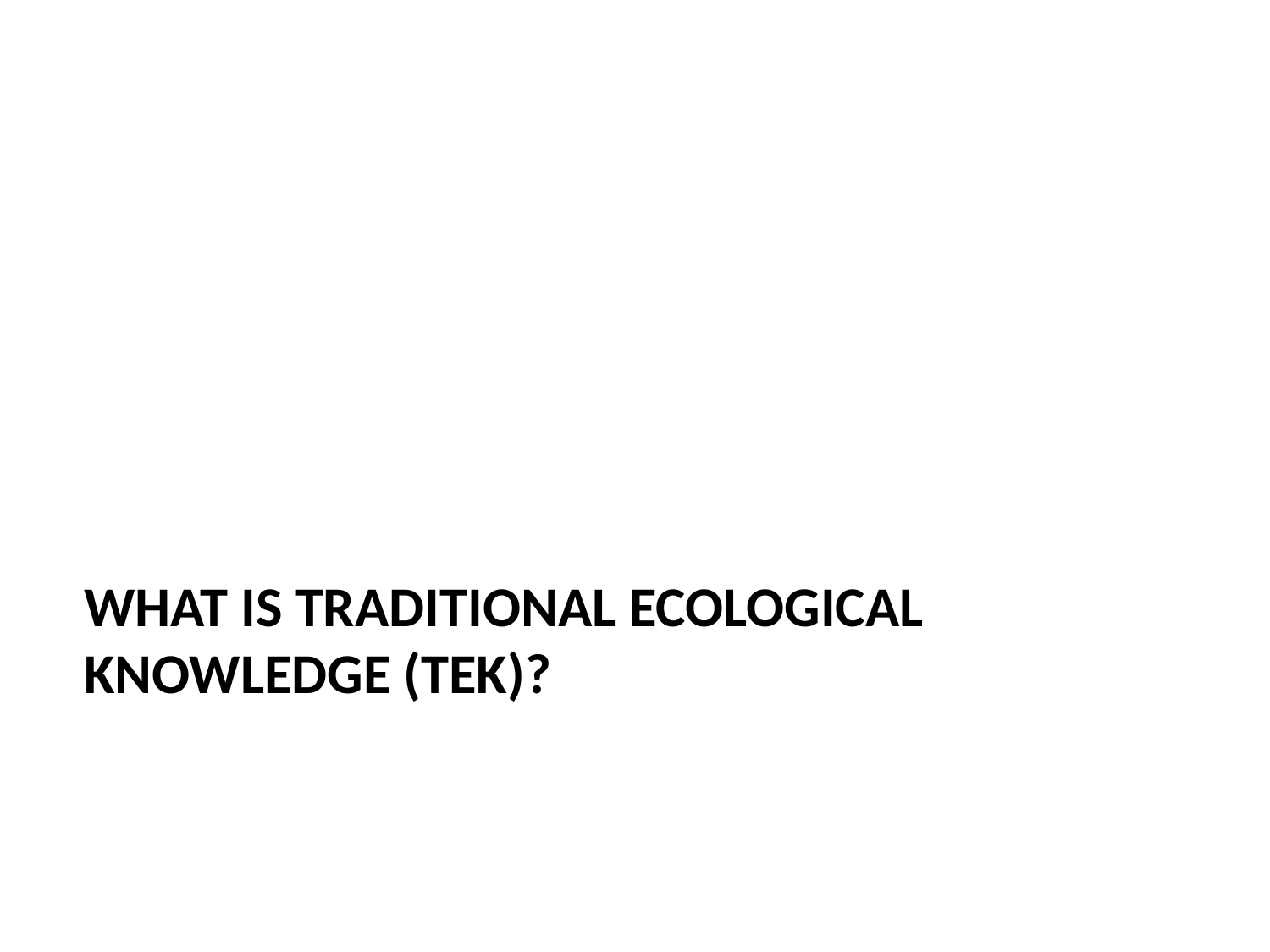

# What is Traditional Ecological Knowledge (TEK)?